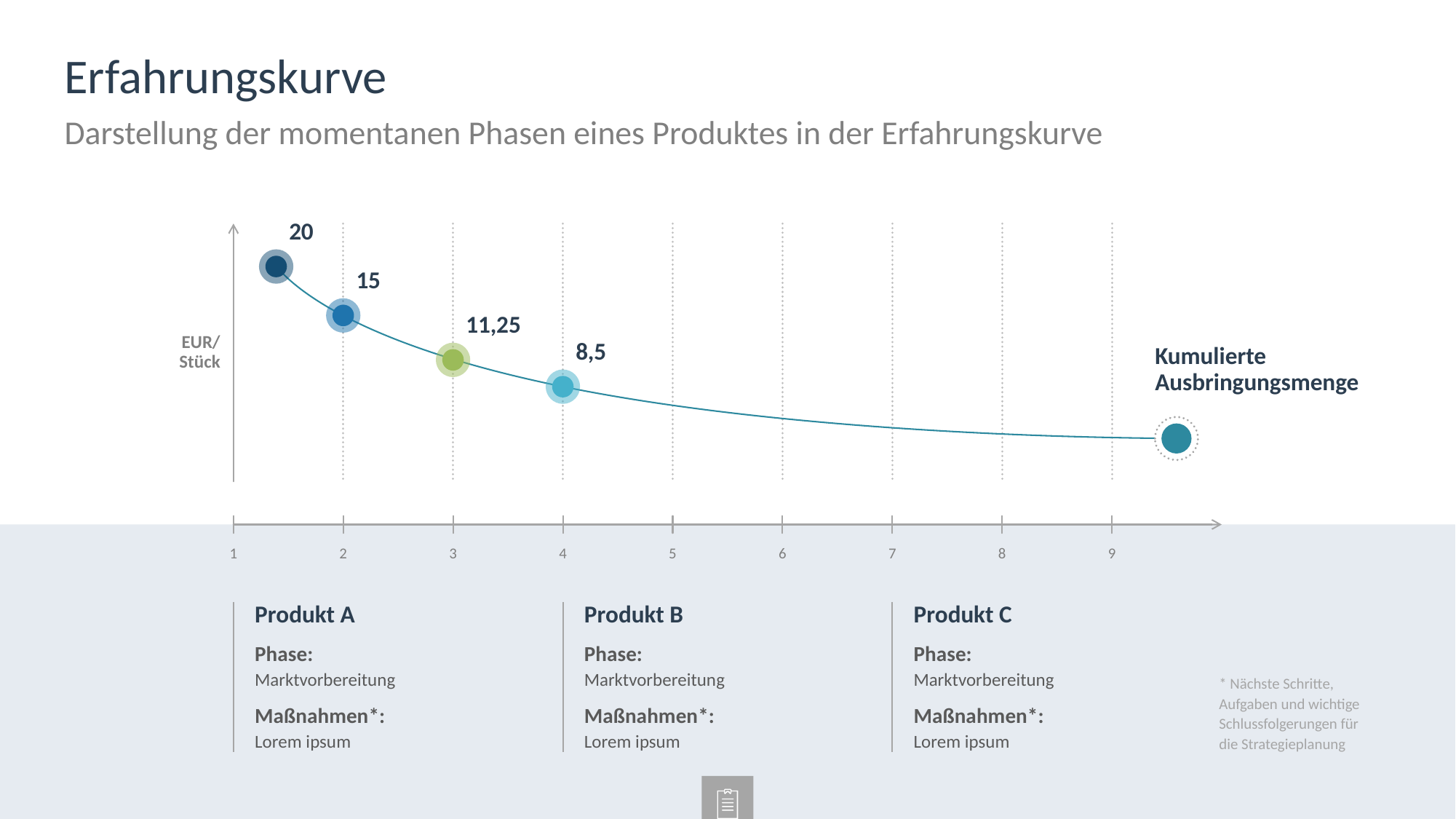

# Erfahrungskurve
Darstellung der momentanen Phasen eines Produktes in der Erfahrungskurve
20
EUR/
Stück

15

11,25

Kumulierte
Ausbringungsmenge
8,5

1
2
3
4
5
6
7
8
9

Produkt A
Phase:
Marktvorbereitung
Maßnahmen*:
Lorem ipsum
Produkt B
Phase:
Marktvorbereitung
Maßnahmen*:
Lorem ipsum
Produkt C
Phase:
Marktvorbereitung
Maßnahmen*:
Lorem ipsum
* Nächste Schritte, Aufgaben und wichtige Schlussfolgerungen für
die Strategieplanung